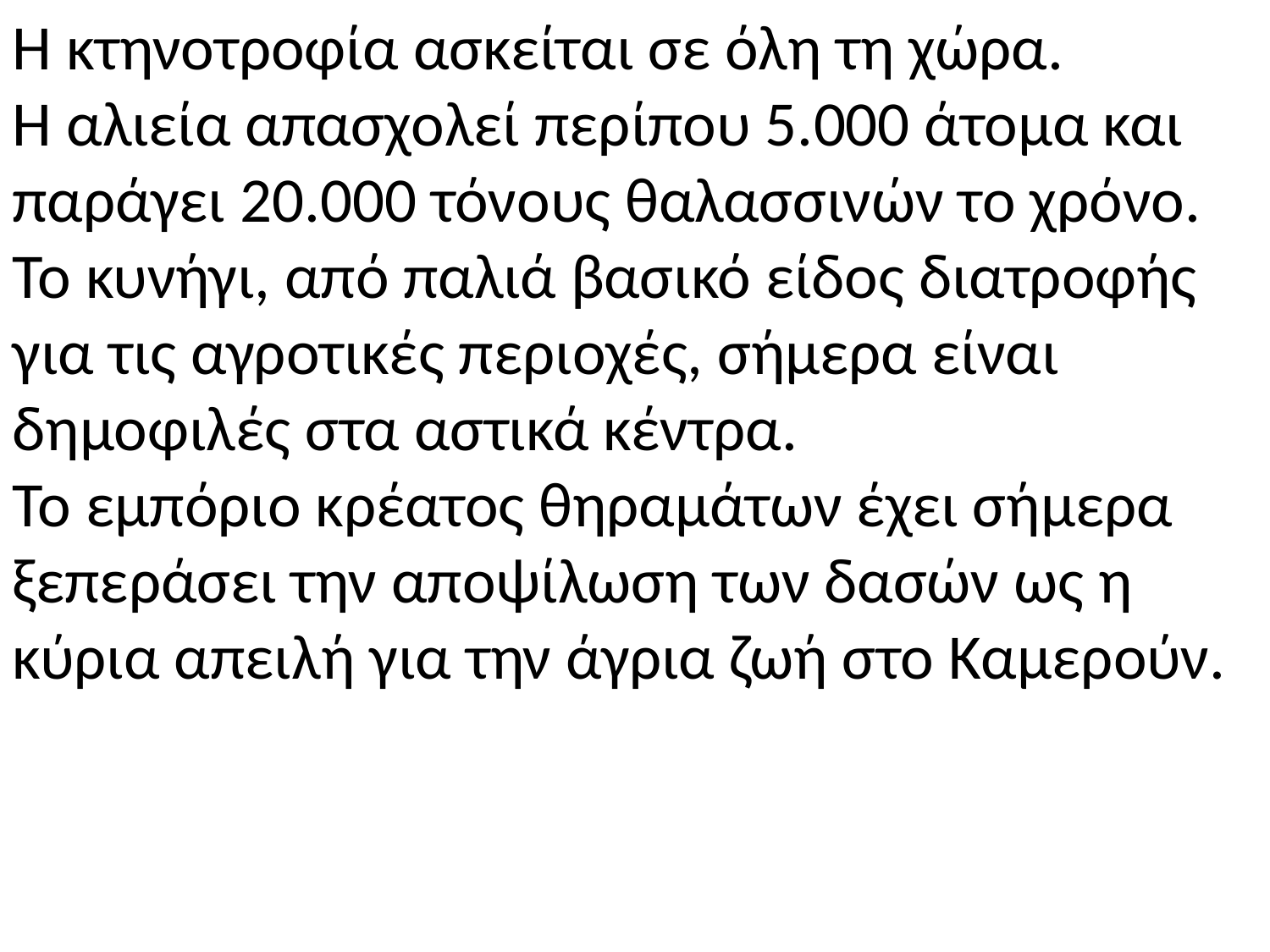

Η κτηνοτροφία ασκείται σε όλη τη χώρα.
Η αλιεία απασχολεί περίπου 5.000 άτομα και παράγει 20.000 τόνους θαλασσινών το χρόνο.
Το κυνήγι, από παλιά βασικό είδος διατροφής για τις αγροτικές περιοχές, σήμερα είναι δημοφιλές στα αστικά κέντρα.
Το εμπόριο κρέατος θηραμάτων έχει σήμερα ξεπεράσει την αποψίλωση των δασών ως η κύρια απειλή για την άγρια ζωή στο Καμερούν.